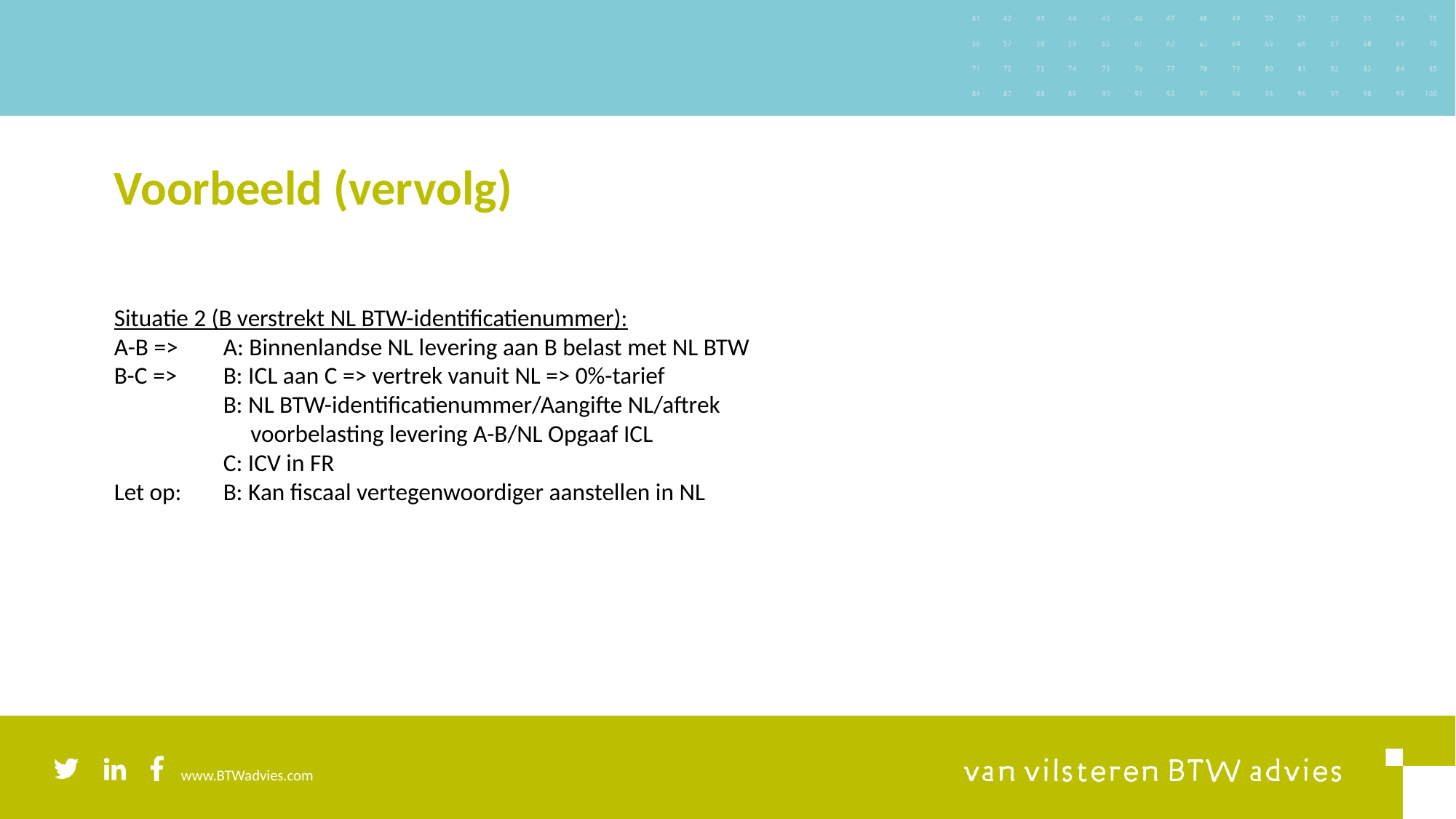

# Voorbeeld (vervolg)
Situatie 2 (B verstrekt NL BTW-identificatienummer):
A-B =>	A: Binnenlandse NL levering aan B belast met NL BTW
B-C =>	B: ICL aan C => vertrek vanuit NL => 0%-tarief
	B: NL BTW-identificatienummer/Aangifte NL/aftrek
          	     voorbelasting levering A-B/NL Opgaaf ICL
	C: ICV in FR
Let op:  	B: Kan fiscaal vertegenwoordiger aanstellen in NL